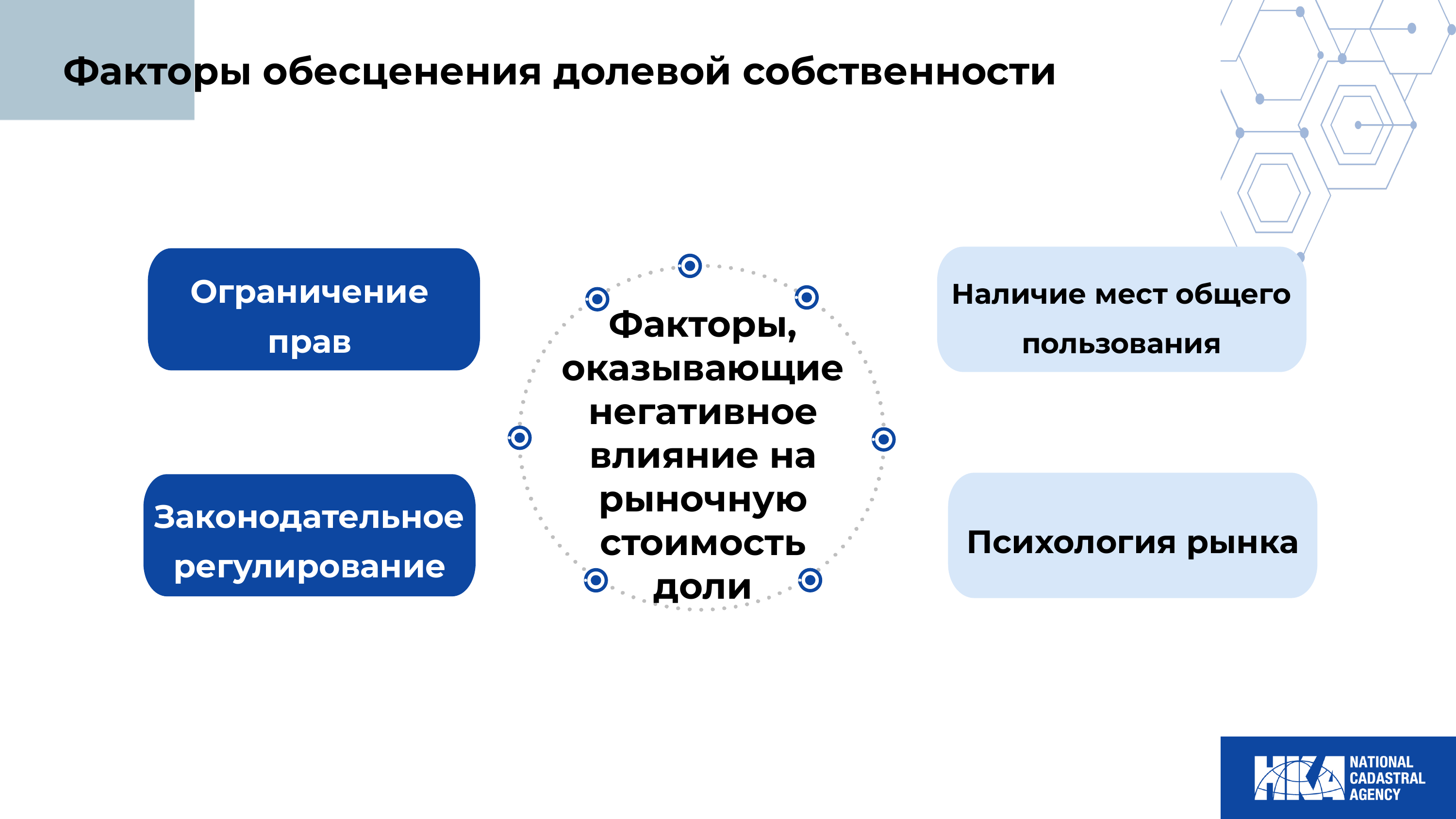

Факторы обесценения долевой собственности

Наличие мест общего пользования
Ограничение прав

Факторы, оказывающие негативное влияние на рыночную стоимость доли

Законодательное регулирование
Психология рынка